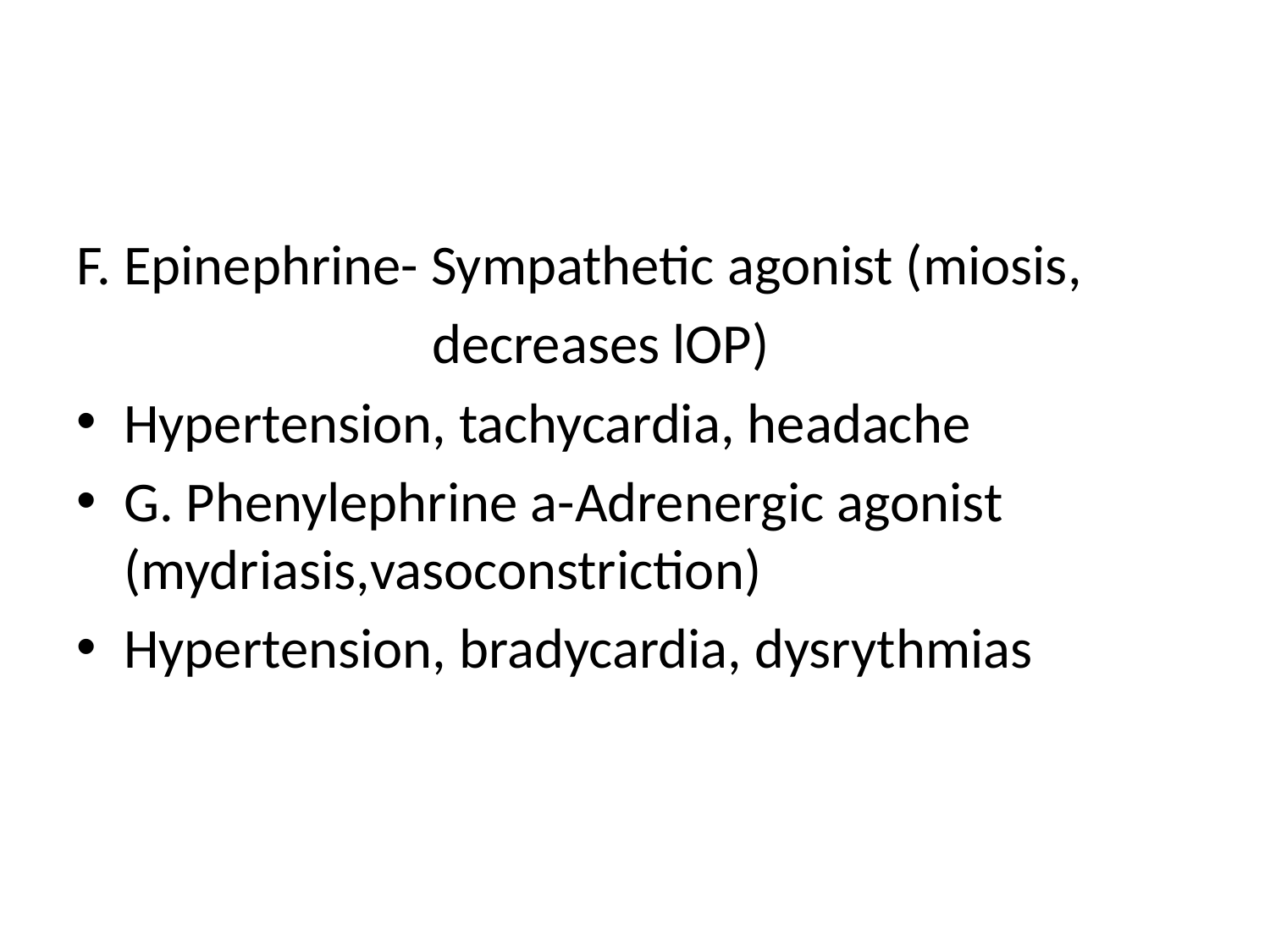

#
F. Epinephrine- Sympathetic agonist (miosis,
                            decreases lOP)
Hypertension, tachycardia, headache
G. Phenylephrine a-Adrenergic agonist (mydriasis,vasoconstriction)
Hypertension, bradycardia, dysrythmias